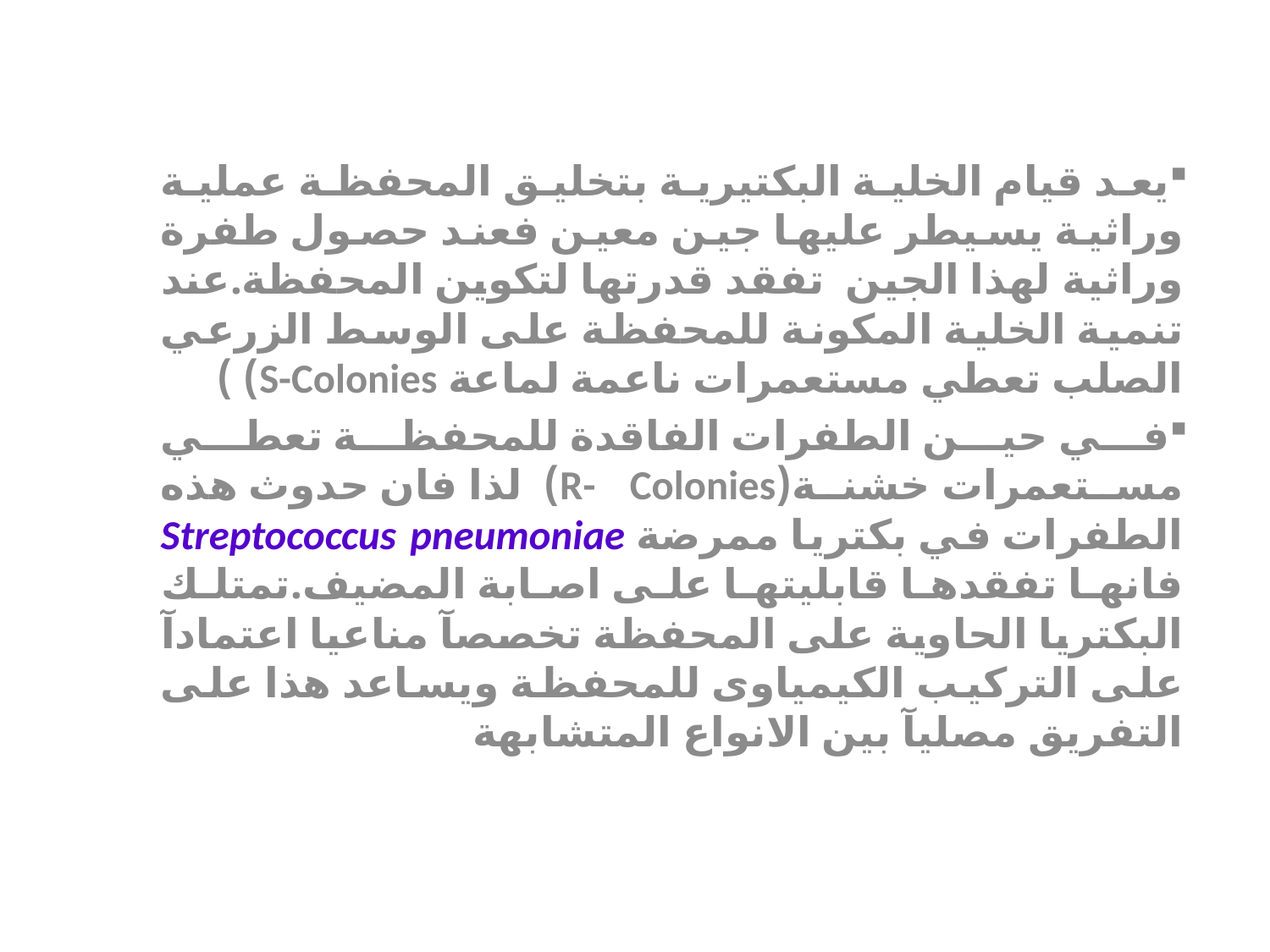

يعد قيام الخلية البكتيرية بتخليق المحفظة عملية وراثية يسيطر عليها جين معين فعند حصول طفرة وراثية لهذا الجين  تفقد قدرتها لتكوين المحفظة.عند تنمية الخلية المكونة للمحفظة على الوسط الزرعي الصلب تعطي مستعمرات ناعمة لماعة S-Colonies) )
في حين الطفرات الفاقدة للمحفظة تعطي مستعمرات خشنة(R- Colonies)  لذا فان حدوث هذه الطفرات في بكتريا ممرضة Streptococcus pneumoniae فانها تفقدها قابليتها على اصابة المضيف.تمتلك البكتريا الحاوية على المحفظة تخصصآ مناعيا اعتمادآ على التركيب الكيمياوى للمحفظة ويساعد هذا على التفريق مصليآ بين الانواع المتشابهة